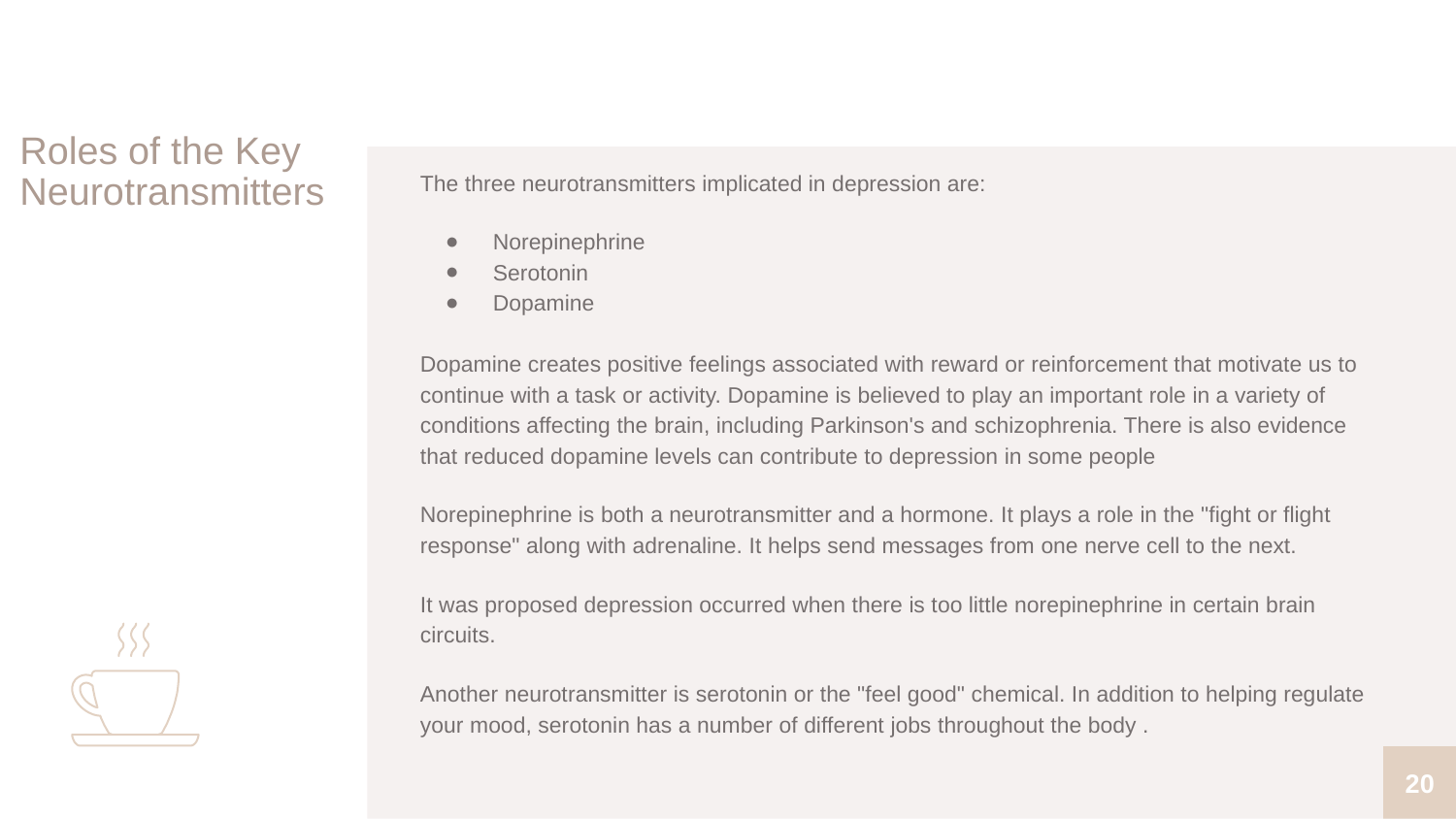

# Roles of the Key Neurotransmitters
The three neurotransmitters implicated in depression are:
Norepinephrine
Serotonin
Dopamine
Dopamine creates positive feelings associated with reward or reinforcement that motivate us to continue with a task or activity. Dopamine is believed to play an important role in a variety of conditions affecting the brain, including Parkinson's and schizophrenia. There is also evidence that reduced dopamine levels can contribute to depression in some people
Norepinephrine is both a neurotransmitter and a hormone. It plays a role in the "fight or flight response" along with adrenaline. It helps send messages from one nerve cell to the next.
It was proposed depression occurred when there is too little norepinephrine in certain brain circuits.
Another neurotransmitter is serotonin or the "feel good" chemical. In addition to helping regulate your mood, serotonin has a number of different jobs throughout the body .

20